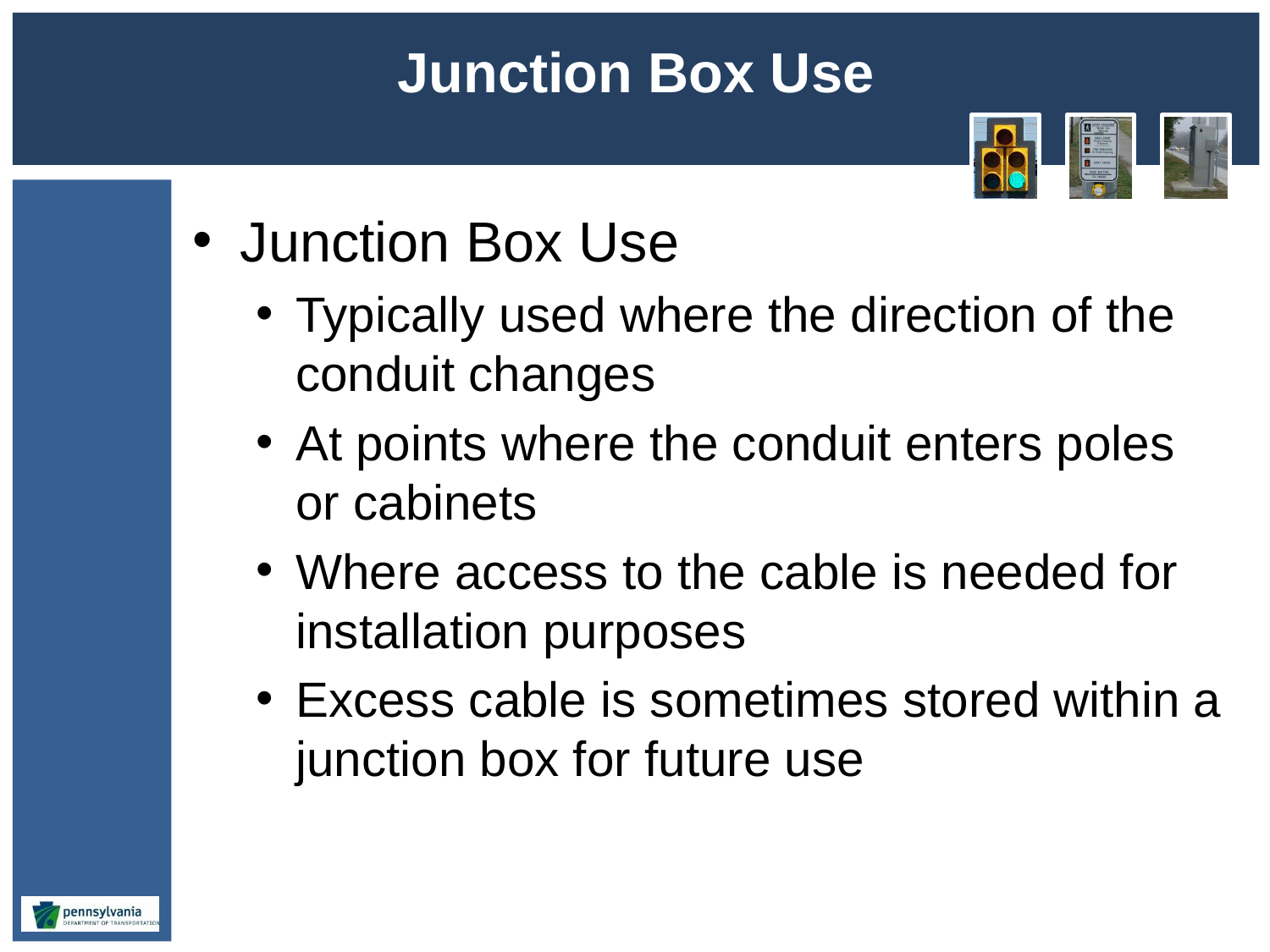

# Junction Box Use
Junction Box Use
Typically used where the direction of the conduit changes
At points where the conduit enters poles or cabinets
Where access to the cable is needed for installation purposes
Excess cable is sometimes stored within a junction box for future use